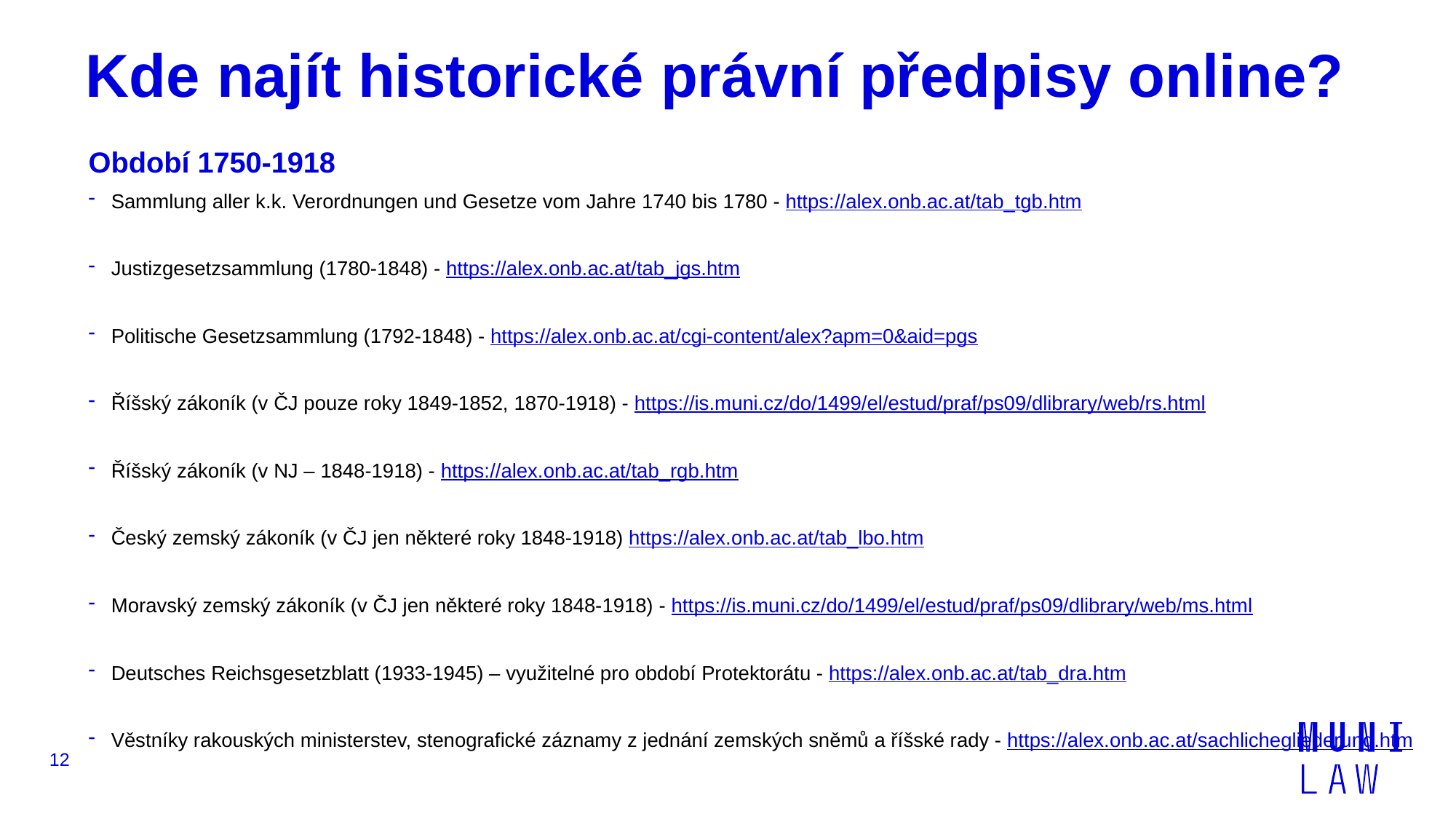

# Kde najít historické právní předpisy online?
Období 1750-1918
Sammlung aller k.k. Verordnungen und Gesetze vom Jahre 1740 bis 1780 - https://alex.onb.ac.at/tab_tgb.htm

Justizgesetzsammlung (1780-1848) - https://alex.onb.ac.at/tab_jgs.htm

Politische Gesetzsammlung (1792-1848) - https://alex.onb.ac.at/cgi-content/alex?apm=0&aid=pgs

Říšský zákoník (v ČJ pouze roky 1849-1852, 1870-1918) - https://is.muni.cz/do/1499/el/estud/praf/ps09/dlibrary/web/rs.html

Říšský zákoník (v NJ – 1848-1918) - https://alex.onb.ac.at/tab_rgb.htm

Český zemský zákoník (v ČJ jen některé roky 1848-1918) https://alex.onb.ac.at/tab_lbo.htm

Moravský zemský zákoník (v ČJ jen některé roky 1848-1918) - https://is.muni.cz/do/1499/el/estud/praf/ps09/dlibrary/web/ms.html

Deutsches Reichsgesetzblatt (1933-1945) – využitelné pro období Protektorátu - https://alex.onb.ac.at/tab_dra.htm

Věstníky rakouských ministerstev, stenografické záznamy z jednání zemských sněmů a říšské rady - https://alex.onb.ac.at/sachlichegliederung.htm

12